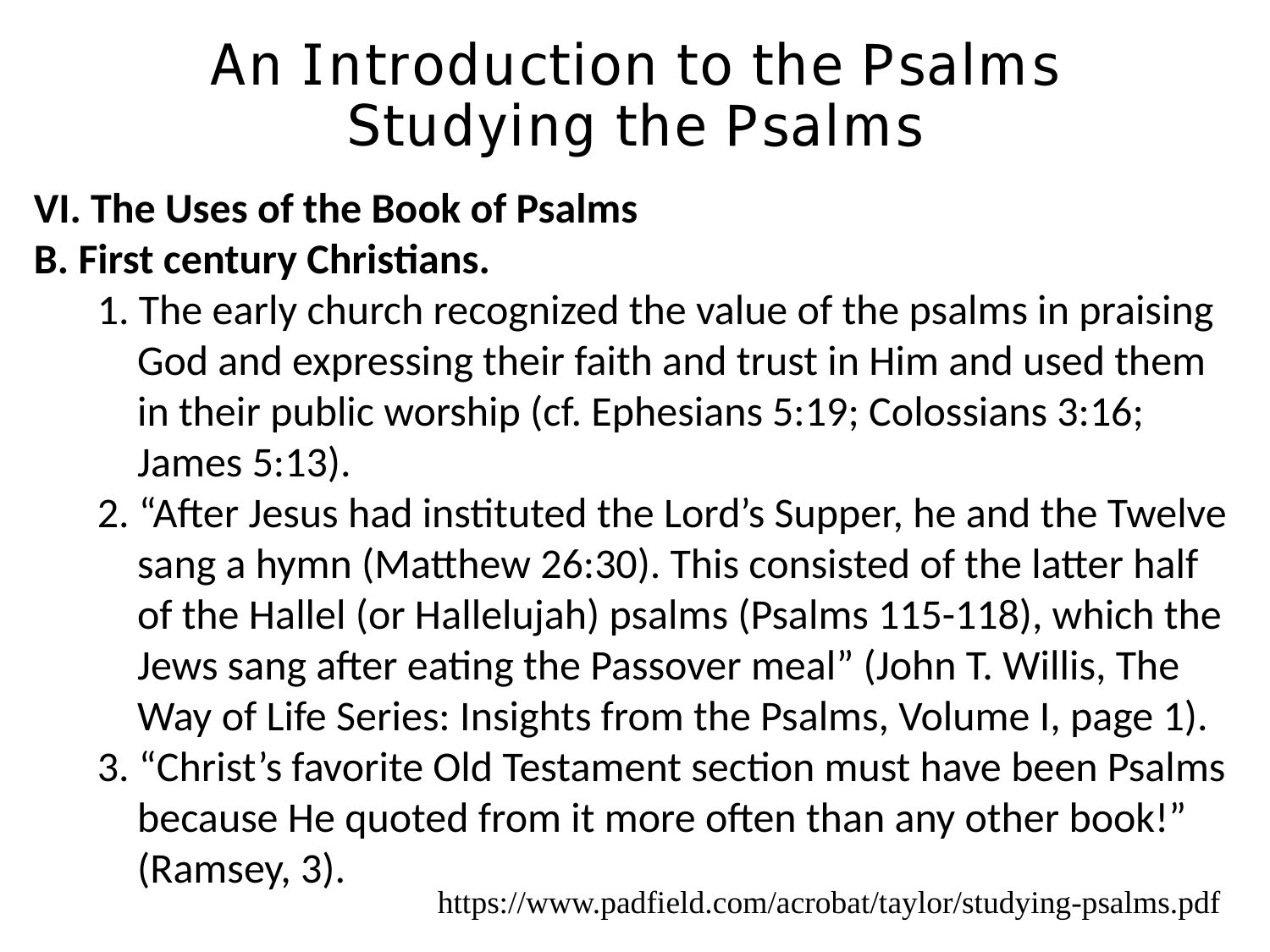

# An Introduction to the Psalms Studying the Psalms
VI. The Uses of the Book of Psalms
B. First century Christians.
1. The early church recognized the value of the psalms in praising God and expressing their faith and trust in Him and used them in their public worship (cf. Ephesians 5:19; Colossians 3:16; James 5:13).
2. “After Jesus had instituted the Lord’s Supper, he and the Twelve sang a hymn (Matthew 26:30). This consisted of the latter half of the Hallel (or Hallelujah) psalms (Psalms 115-118), which the Jews sang after eating the Passover meal” (John T. Willis, The Way of Life Series: Insights from the Psalms, Volume I, page 1).
3. “Christ’s favorite Old Testament section must have been Psalms because He quoted from it more often than any other book!” (Ramsey, 3).
https://www.padfield.com/acrobat/taylor/studying-psalms.pdf